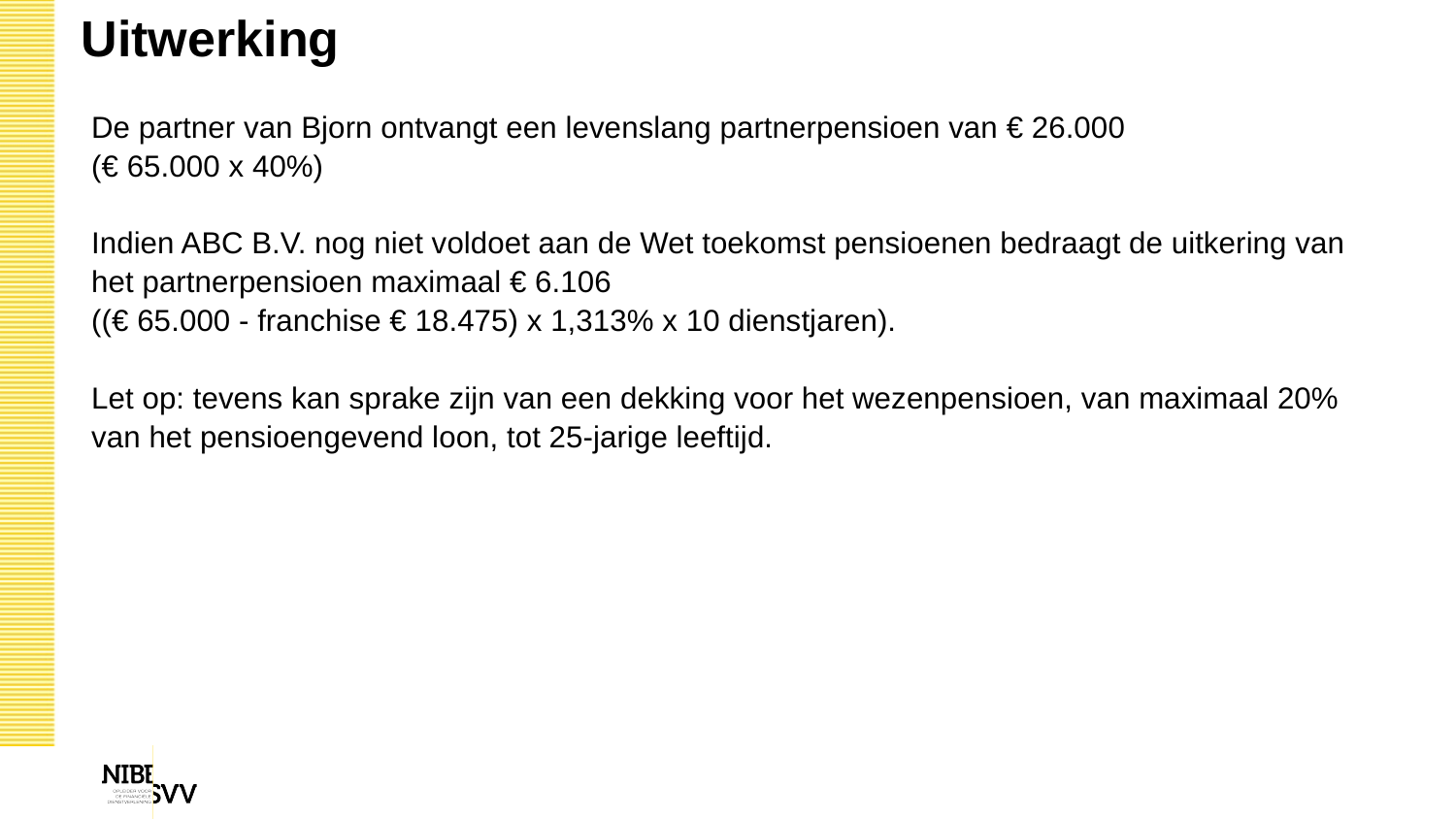

| Uitwerking |
| --- |
| De partner van Bjorn ontvangt een levenslang partnerpensioen van € 26.000 (€ 65.000 x 40%) Indien ABC B.V. nog niet voldoet aan de Wet toekomst pensioenen bedraagt de uitkering van het partnerpensioen maximaal € 6.106 ((€ 65.000 - franchise € 18.475) x 1,313% x 10 dienstjaren). Let op: tevens kan sprake zijn van een dekking voor het wezenpensioen, van maximaal 20% van het pensioengevend loon, tot 25-jarige leeftijd. |